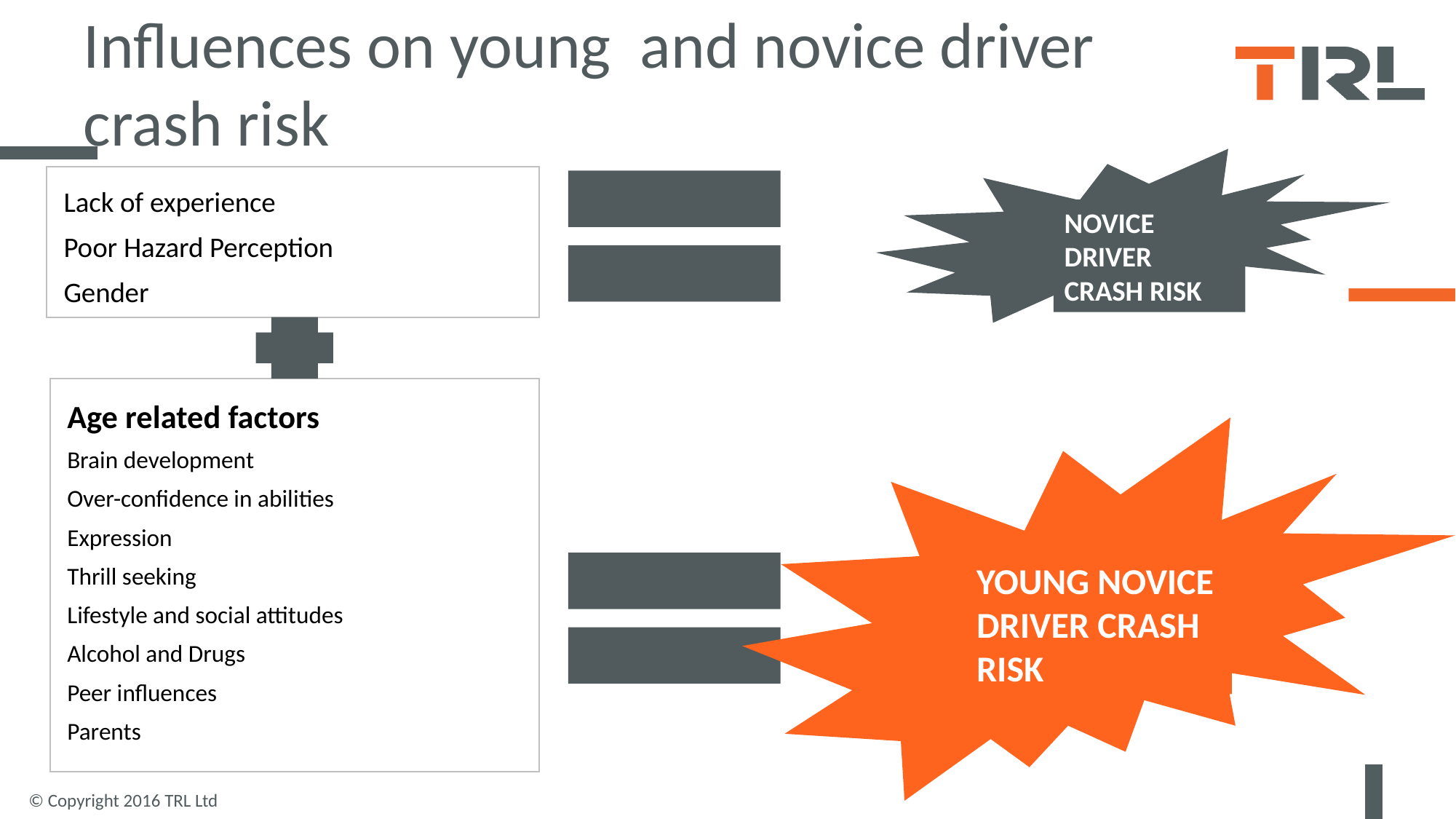

Influences on young  and novice driver crash risk

NOVICE DRIVER CRASH RISK
Lack of experience
Poor Hazard Perception
Gender

Age related factors
Brain development
Over-confidence in abilities
Expression
Thrill seeking
Lifestyle and social attitudes
Alcohol and Drugs
Peer influences
Parents

YOUNG NOVICE DRIVER CRASH RISK